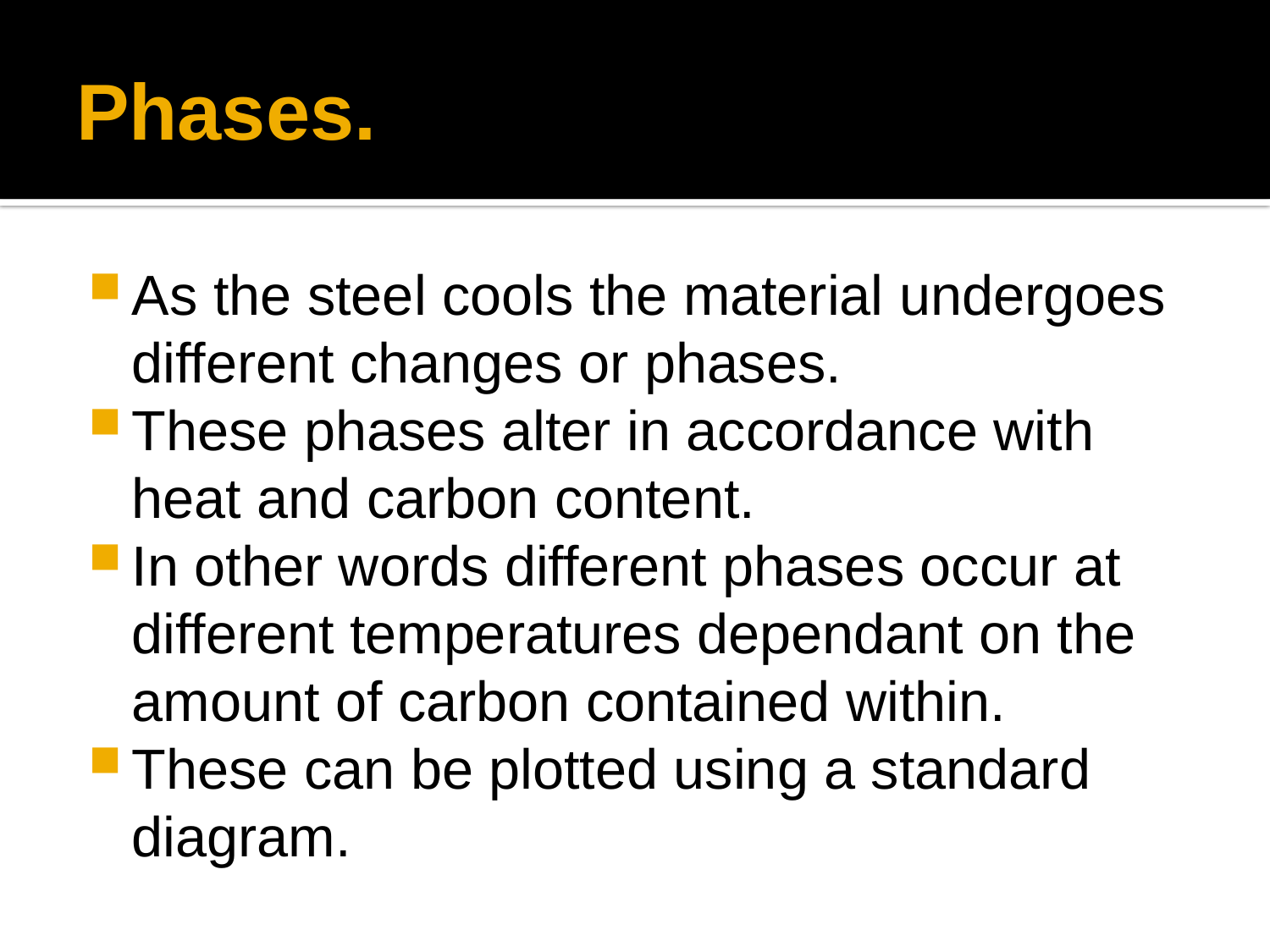

# Phases.
As the steel cools the material undergoes different changes or phases.
These phases alter in accordance with heat and carbon content.
In other words different phases occur at different temperatures dependant on the amount of carbon contained within.
These can be plotted using a standard diagram.